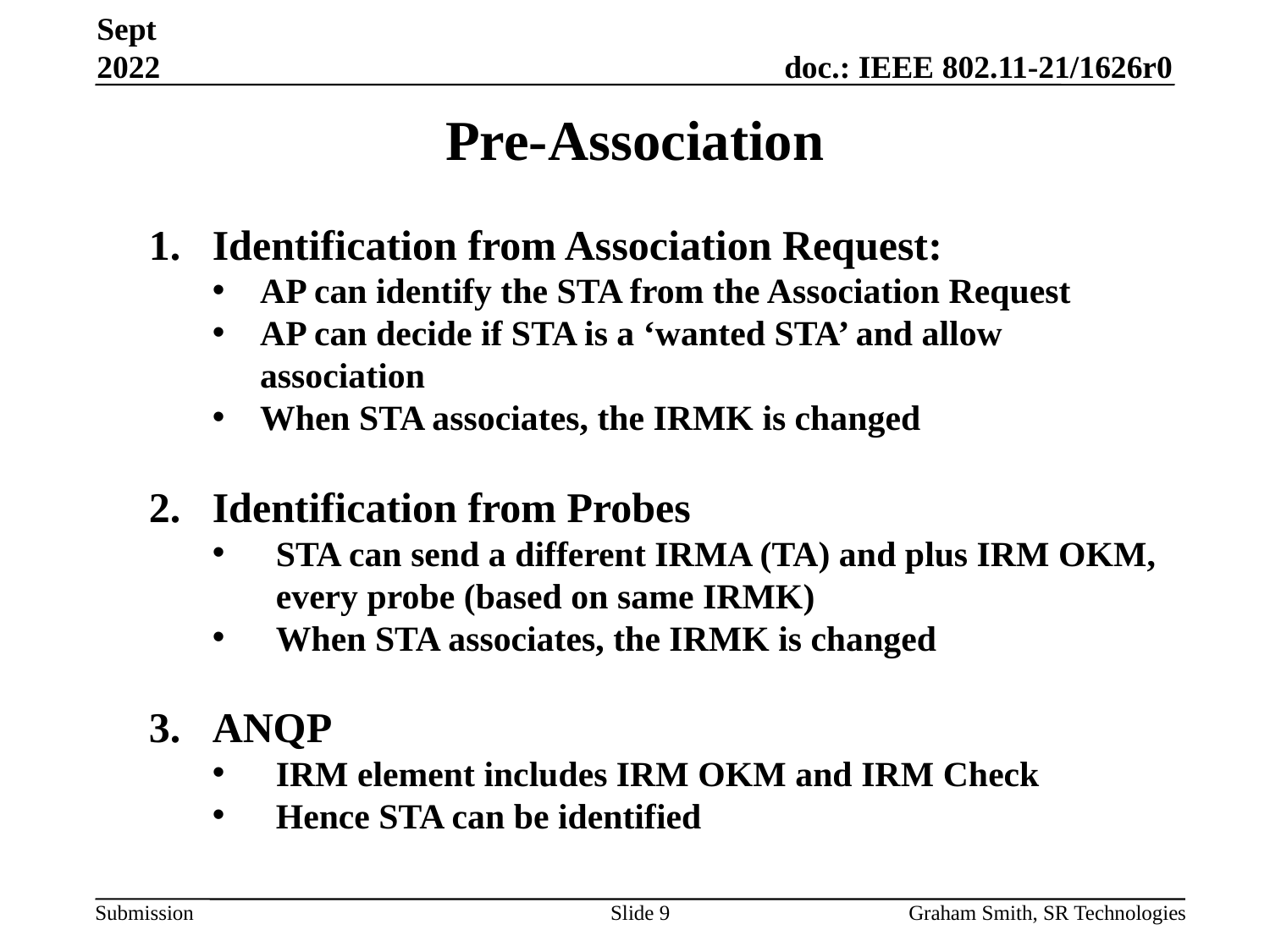

Sept 2022
# Pre-Association
Identification from Association Request:
AP can identify the STA from the Association Request
AP can decide if STA is a ‘wanted STA’ and allow association
When STA associates, the IRMK is changed

Identification from Probes
STA can send a different IRMA (TA) and plus IRM OKM, every probe (based on same IRMK)
When STA associates, the IRMK is changed

ANQP
IRM element includes IRM OKM and IRM Check
Hence STA can be identified

Slide 9
Graham Smith, SR Technologies